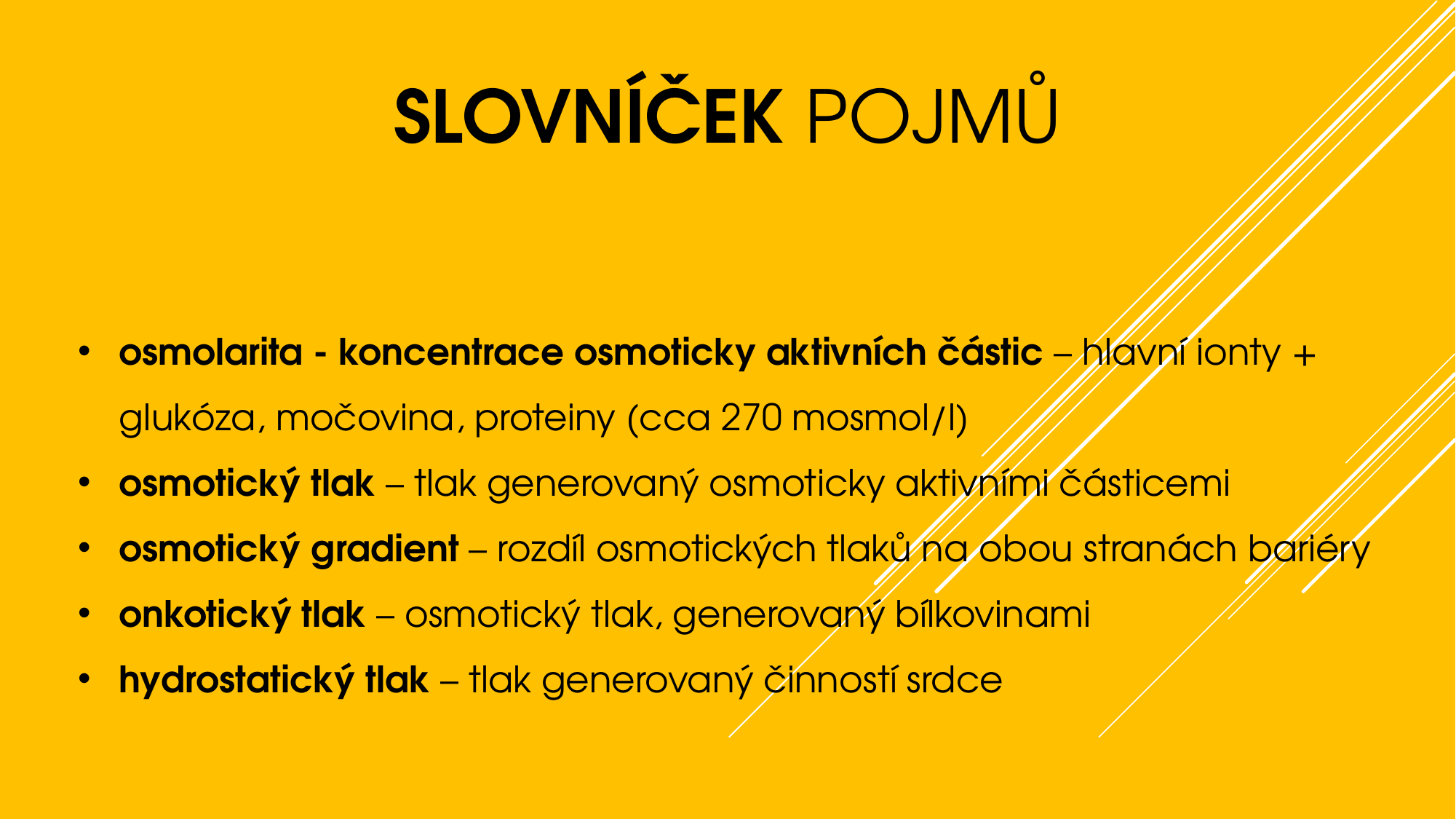

# slovníček pojmů

osmolarita - koncentrace osmoticky aktivních částic – hlavní ionty + glukóza, močovina, proteiny (cca 270 mosmol/l)
osmotický tlak – tlak generovaný osmoticky aktivními částicemi
osmotický gradient – rozdíl osmotických tlaků na obou stranách bariéry
onkotický tlak – osmotický tlak, generovaný bílkovinami
hydrostatický tlak – tlak generovaný činností srdce